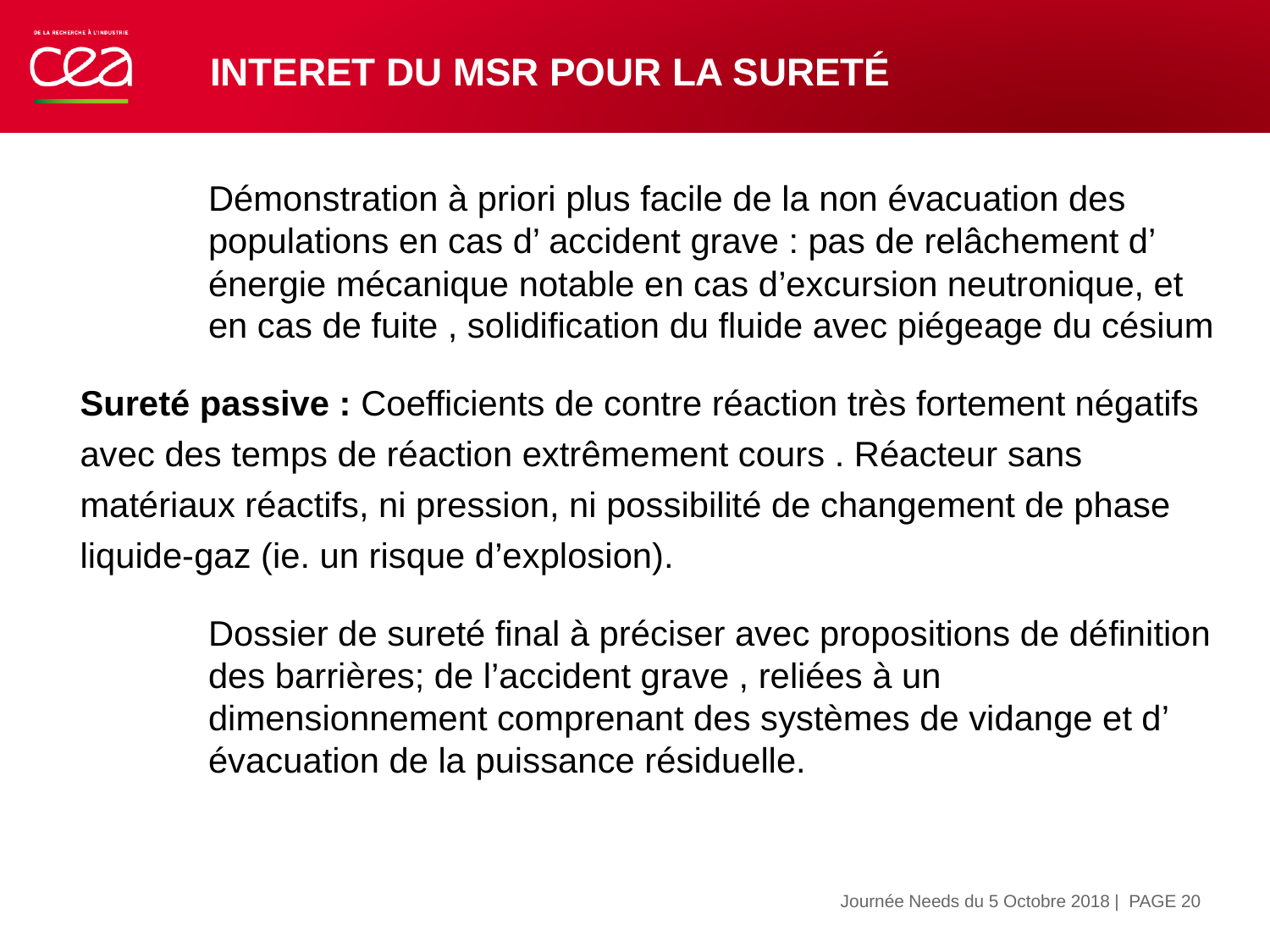

# Interet du MSR pour la sureté
Démonstration à priori plus facile de la non évacuation des populations en cas d’ accident grave : pas de relâchement d’ énergie mécanique notable en cas d’excursion neutronique, et en cas de fuite , solidification du fluide avec piégeage du césium
Sureté passive : Coefficients de contre réaction très fortement négatifs avec des temps de réaction extrêmement cours . Réacteur sans matériaux réactifs, ni pression, ni possibilité de changement de phase liquide-gaz (ie. un risque d’explosion).
Dossier de sureté final à préciser avec propositions de définition des barrières; de l’accident grave , reliées à un dimensionnement comprenant des systèmes de vidange et d’ évacuation de la puissance résiduelle.

|  PAGE 20
4 octobre 2018
Journée Needs du 5 Octobre 2018